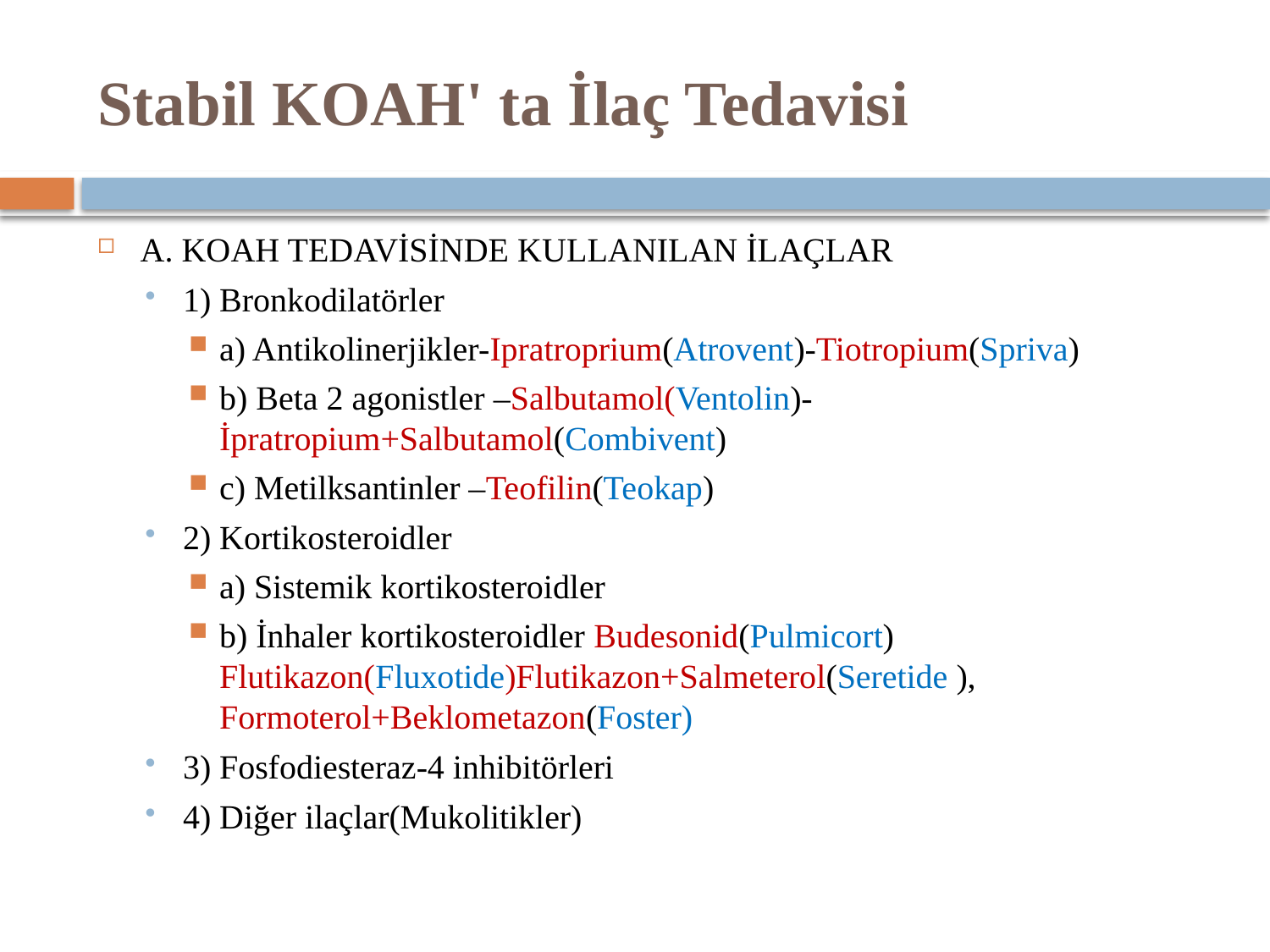

# Stabil KOAH' ta İlaç Tedavisi
A. KOAH TEDAVİSİNDE KULLANILAN İLAÇLAR
1) Bronkodilatörler
a) Antikolinerjikler-Ipratroprium(Atrovent)-Tiotropium(Spriva)
b) Beta 2 agonistler –Salbutamol(Ventolin)-İpratropium+Salbutamol(Combivent)
c) Metilksantinler –Teofilin(Teokap)
2) Kortikosteroidler
a) Sistemik kortikosteroidler
b) İnhaler kortikosteroidler Budesonid(Pulmicort)  Flutikazon(Fluxotide)Flutikazon+Salmeterol(Seretide ),  Formoterol+Beklometazon(Foster)
3) Fosfodiesteraz-4 inhibitörleri
4) Diğer ilaçlar(Mukolitikler)